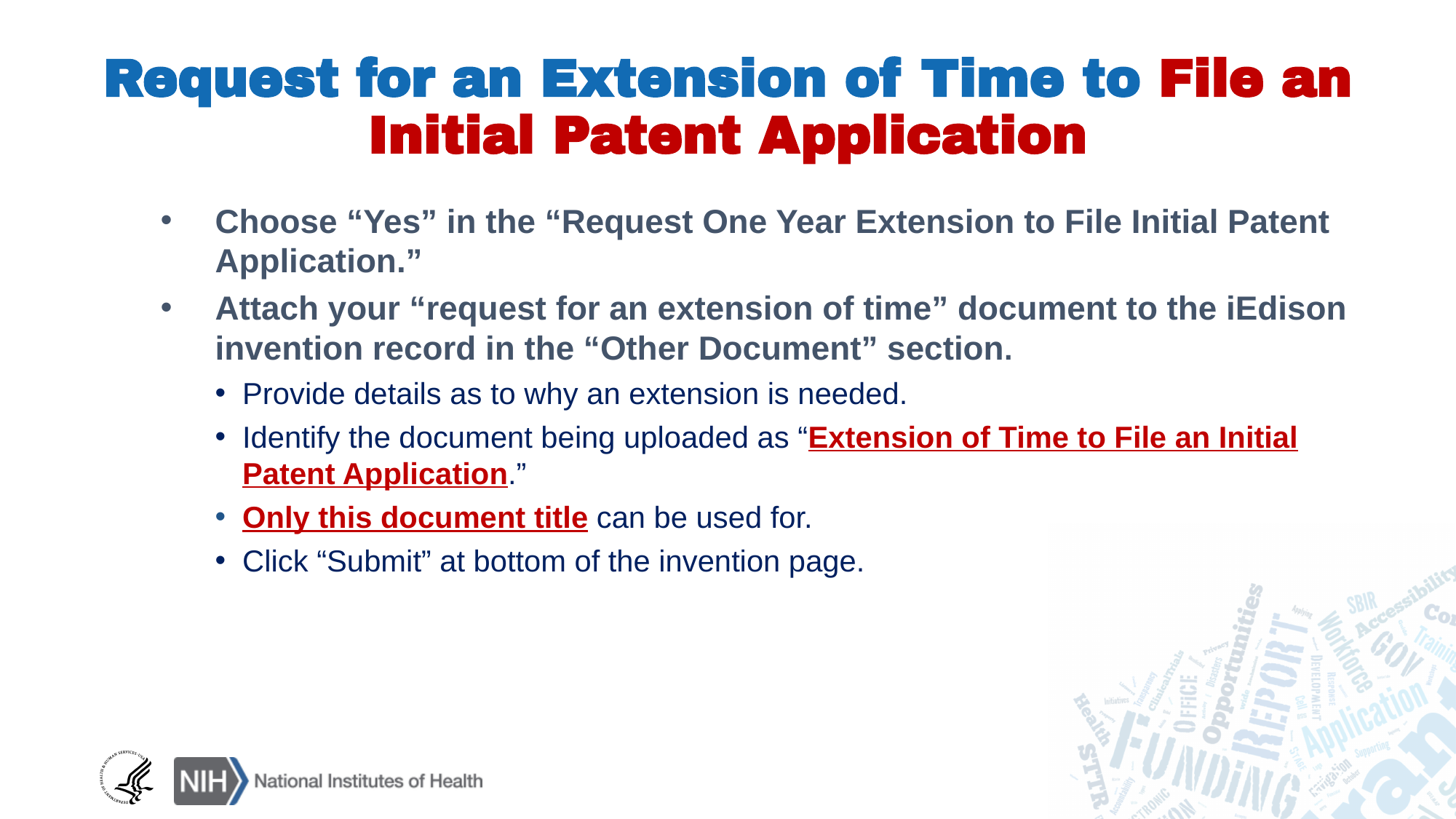

Request for an Extension of Time to File an Initial Patent Application
Choose “Yes” in the “Request One Year Extension to File Initial Patent Application.”
Attach your “request for an extension of time” document to the iEdison invention record in the “Other Document” section.
Provide details as to why an extension is needed.
Identify the document being uploaded as “Extension of Time to File an Initial Patent Application.”
Only this document title can be used for.
Click “Submit” at bottom of the invention page.

27